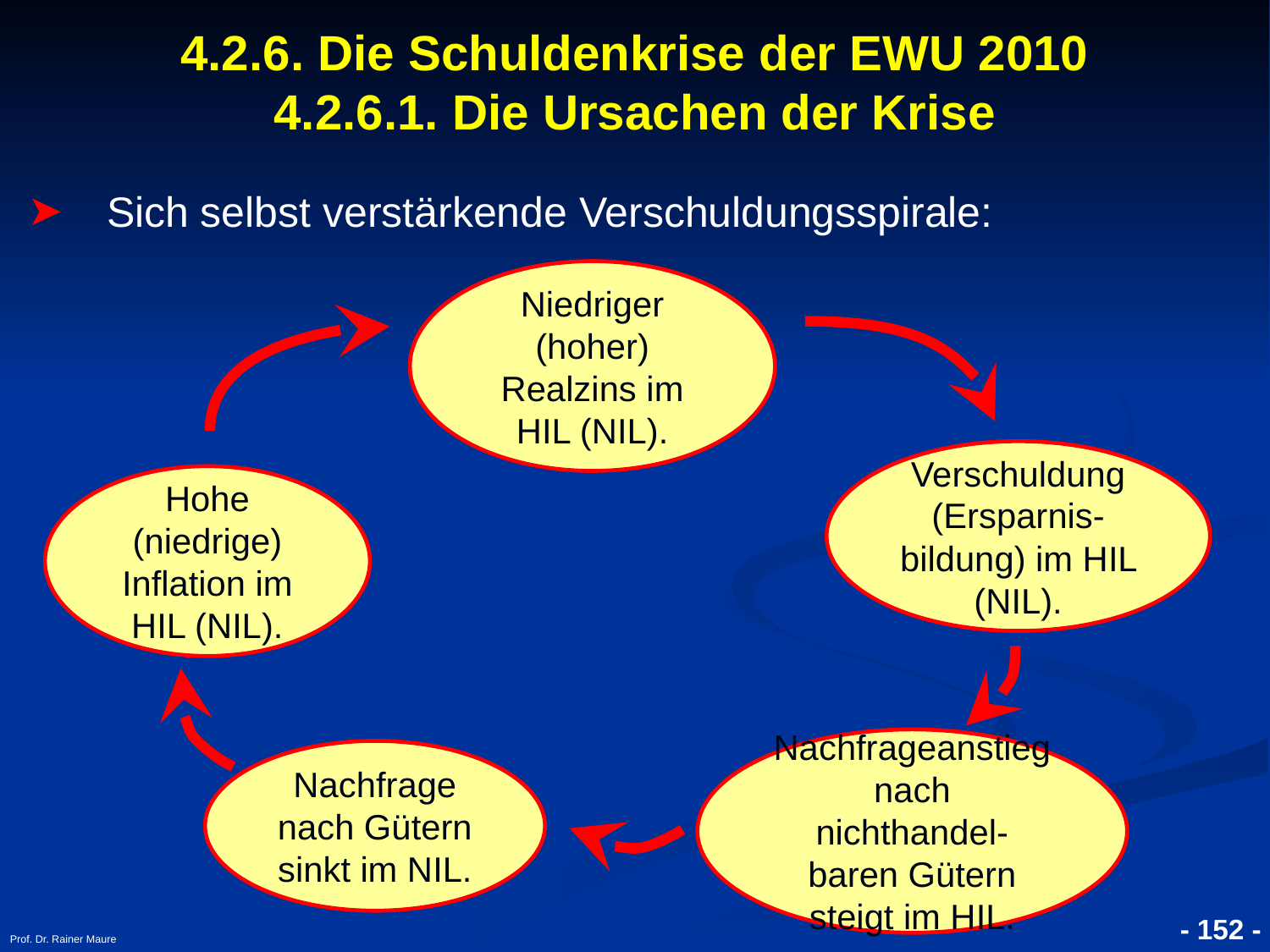

# 4.2.6. Die Schuldenkrise der EWU 2010 4.2.6.1. Die Ursachen der Krise
Sich selbst verstärkende Verschuldungsspirale:
Niedriger (hoher) Realzins im HIL (NIL).

Verschuldung (Ersparnis-bildung) im HIL (NIL).
Hohe (niedrige) Inflation im HIL (NIL).

Nachfrageanstieg nach nichthandel-baren Gütern steigt im HIL.
Nachfrage nach Gütern sinkt im NIL.

Prof. Dr. Rainer Maure
- 152 -